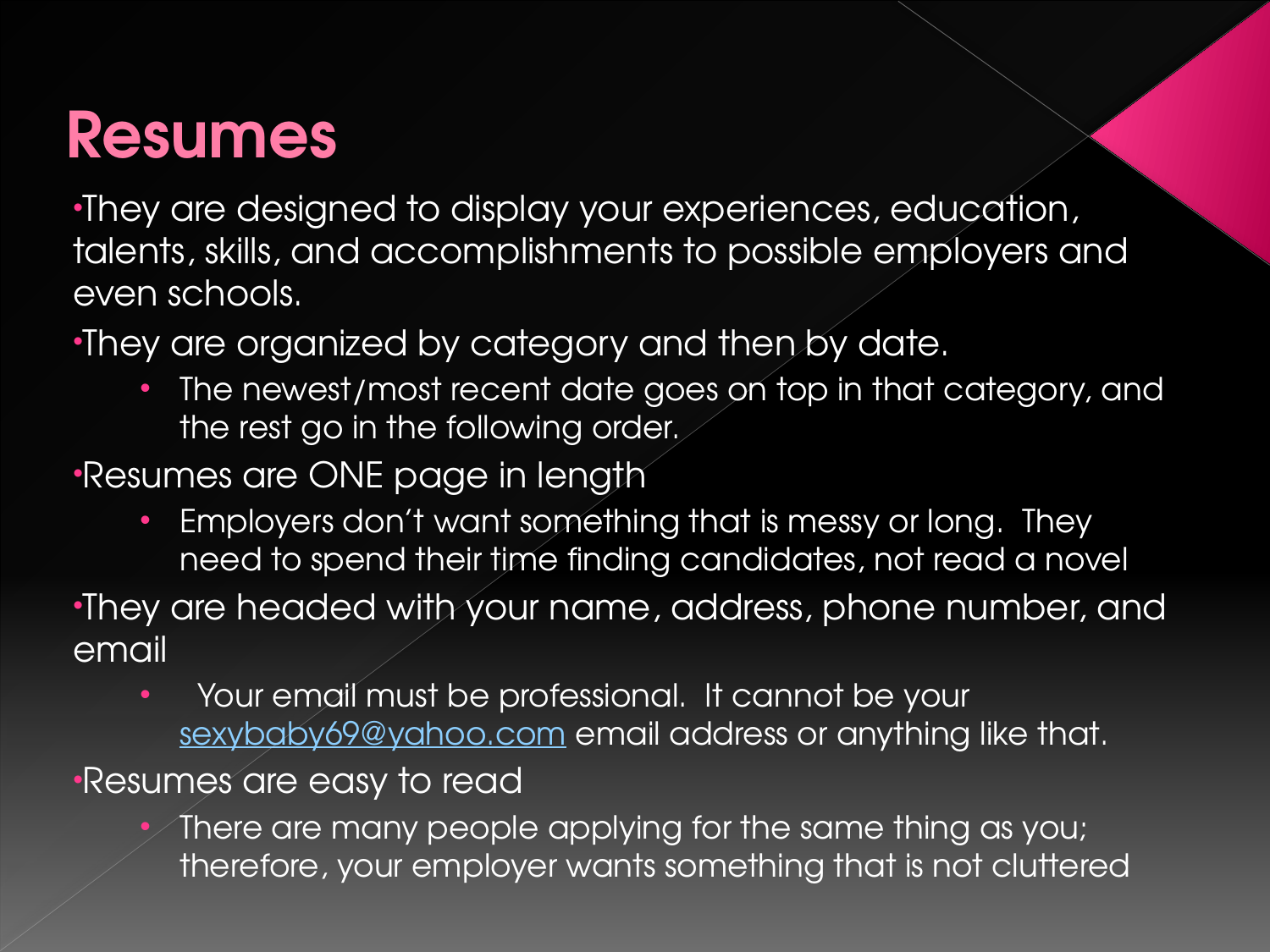

# Resumes
They are designed to display your experiences, education, talents, skills, and accomplishments to possible employers and even schools.
They are organized by category and then by date.
The newest/most recent date goes on top in that category, and the rest go in the following order.
Resumes are ONE page in length
Employers don’t want something that is messy or long.  They need to spend their time finding candidates, not read a novel
They are headed with your name, address, phone number, and email
  Your email must be professional.  It cannot be your sexybaby69@yahoo.com email address or anything like that.
Resumes are easy to read
There are many people applying for the same thing as you; therefore, your employer wants something that is not cluttered